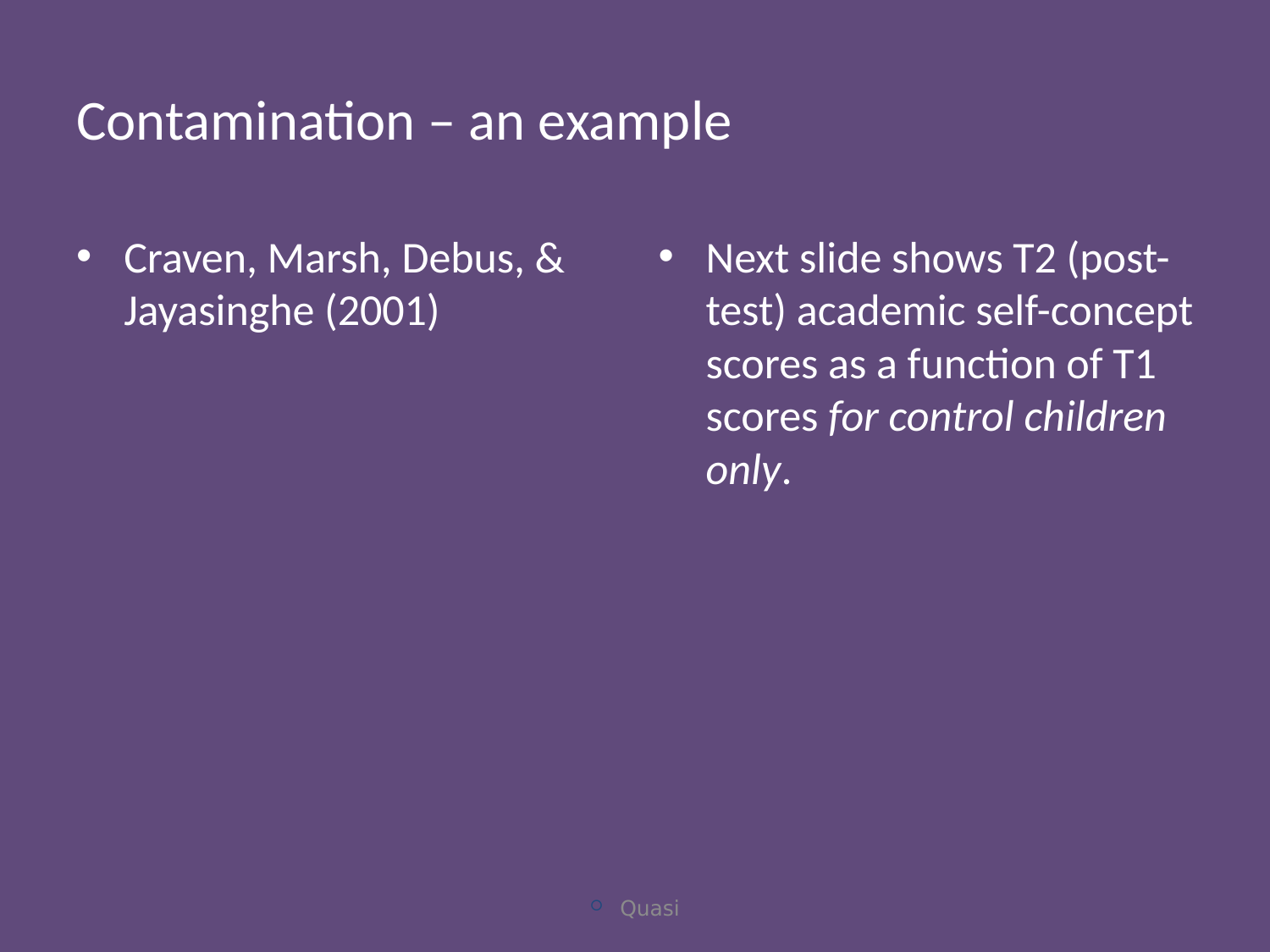

# Contamination – an example
Craven, Marsh, Debus, & Jayasinghe (2001)
Next slide shows T2 (post-test) academic self-concept scores as a function of T1 scores for control children only.
Quasi